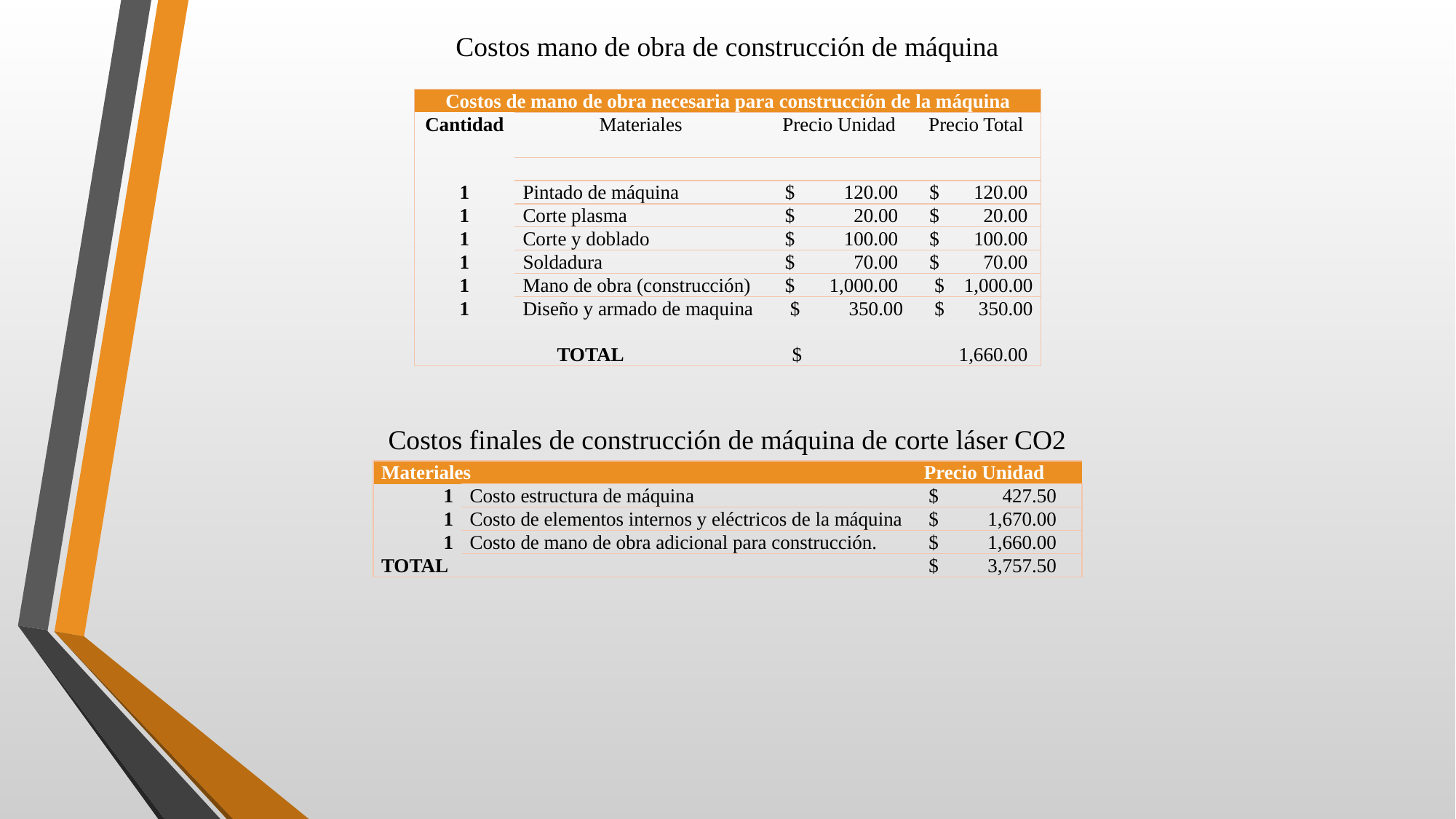

Costos mano de obra de construcción de máquina
| Costos de mano de obra necesaria para construcción de la máquina |  |  |  |
| --- | --- | --- | --- |
| Cantidad | Materiales | Precio Unidad | Precio Total |
|  |  |  |  |
| 1 | Pintado de máquina | $ 120.00 | $ 120.00 |
| 1 | Corte plasma | $ 20.00 | $ 20.00 |
| 1 | Corte y doblado | $ 100.00 | $ 100.00 |
| 1 | Soldadura | $ 70.00 | $ 70.00 |
| 1 | Mano de obra (construcción) | $ 1,000.00 | $ 1,000.00 |
| 1 | Diseño y armado de maquina | $ 350.00 | $ 350.00 |
|  |  |  |  |
| TOTAL |  | $ 1,660.00 |  |
Costos finales de construcción de máquina de corte láser CO2
| Materiales |  | Precio Unidad |
| --- | --- | --- |
| 1 | Costo estructura de máquina | $ 427.50 |
| 1 | Costo de elementos internos y eléctricos de la máquina | $ 1,670.00 |
| 1 | Costo de mano de obra adicional para construcción. | $ 1,660.00 |
| TOTAL |  | $ 3,757.50 |